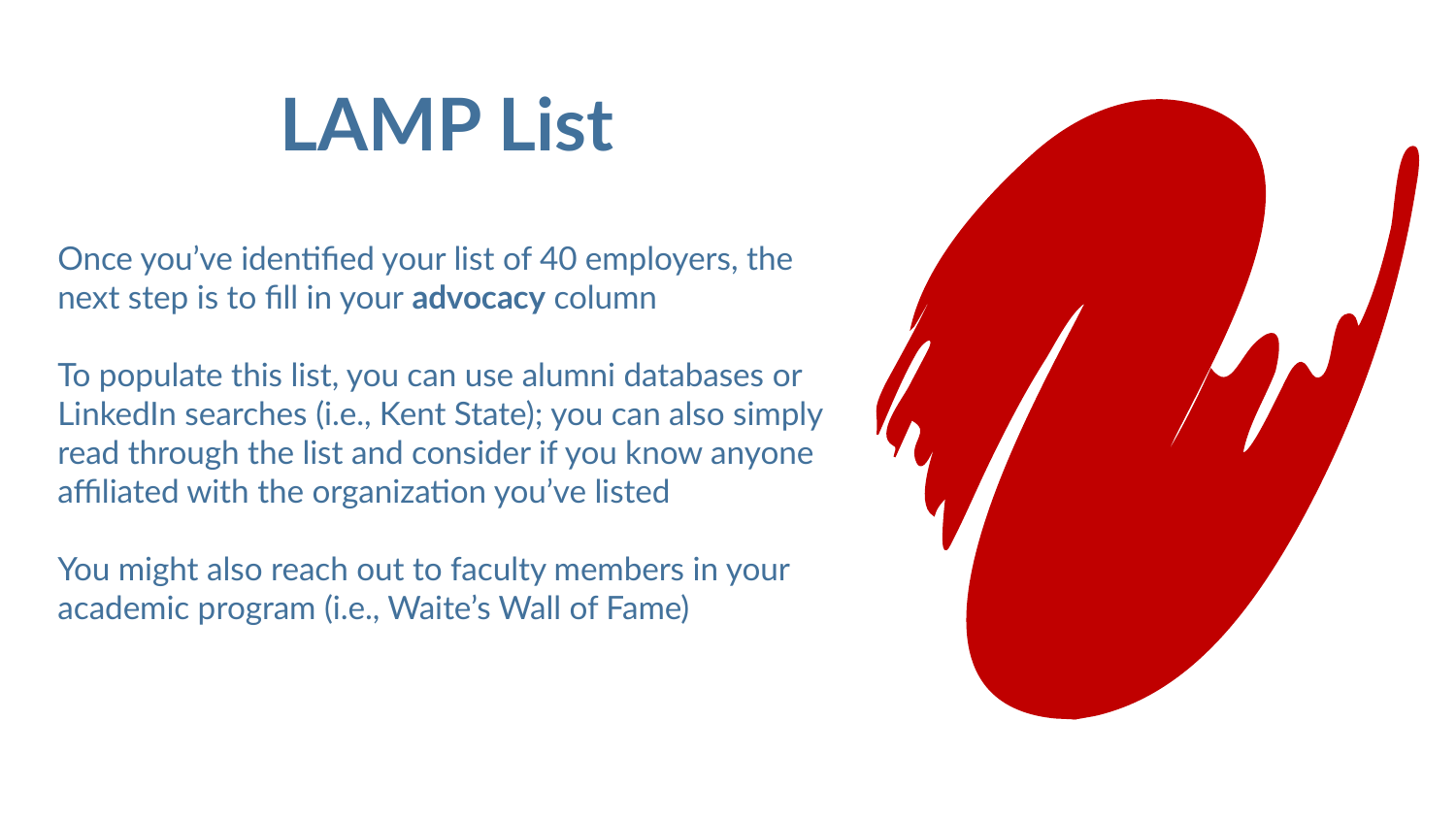

LAMP List

Once you’ve identified your list of 40 employers, the next step is to fill in your advocacy column

To populate this list, you can use alumni databases or LinkedIn searches (i.e., Kent State); you can also simply read through the list and consider if you know anyone affiliated with the organization you’ve listed

You might also reach out to faculty members in your academic program (i.e., Waite’s Wall of Fame)